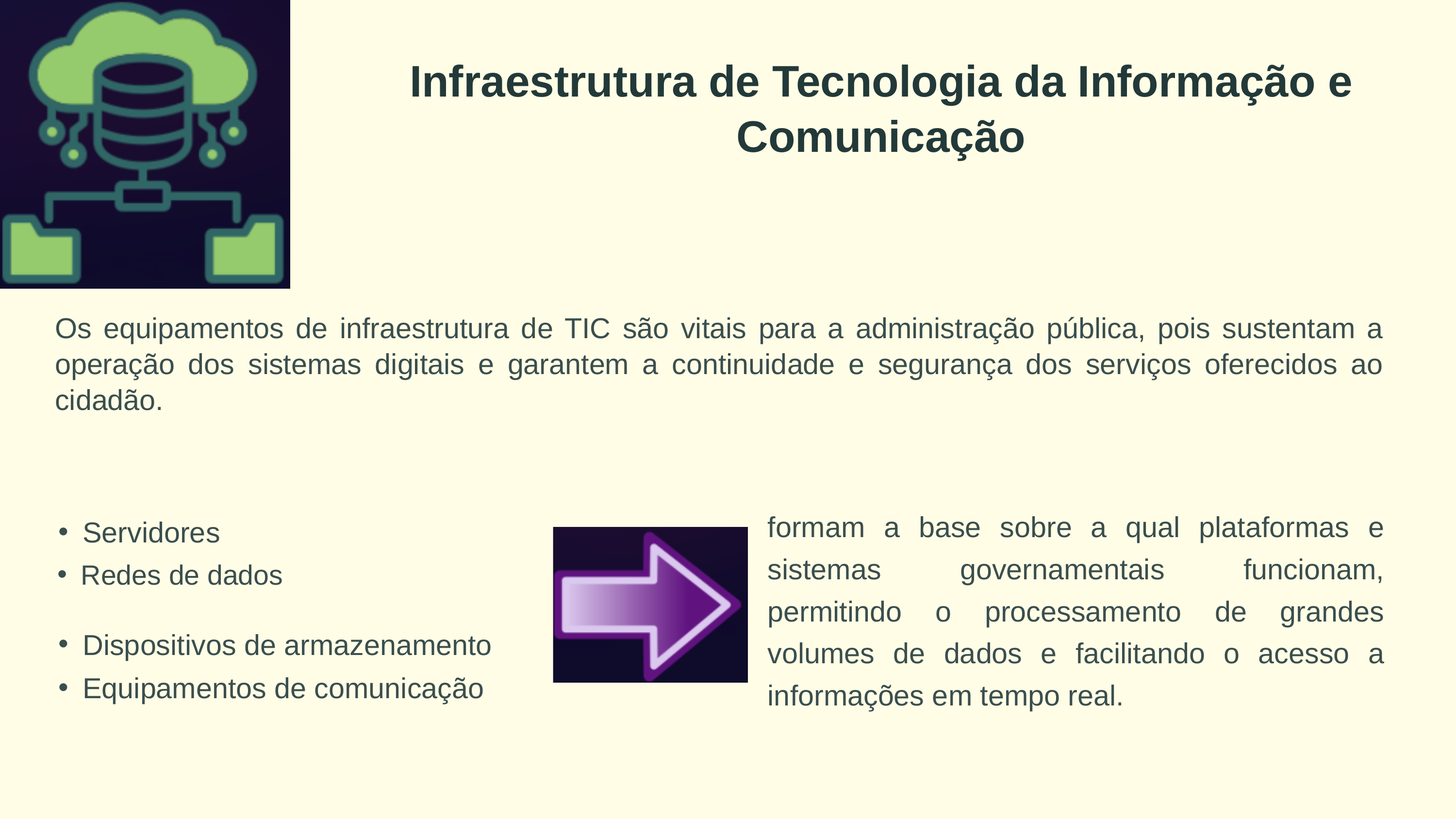

Infraestrutura de Tecnologia da Informação e Comunicação
Os equipamentos de infraestrutura de TIC são vitais para a administração pública, pois sustentam a operação dos sistemas digitais e garantem a continuidade e segurança dos serviços oferecidos ao cidadão.
formam a base sobre a qual plataformas e sistemas governamentais funcionam, permitindo o processamento de grandes volumes de dados e facilitando o acesso a informações em tempo real.
Servidores
Redes de dados
Dispositivos de armazenamento
Equipamentos de comunicação